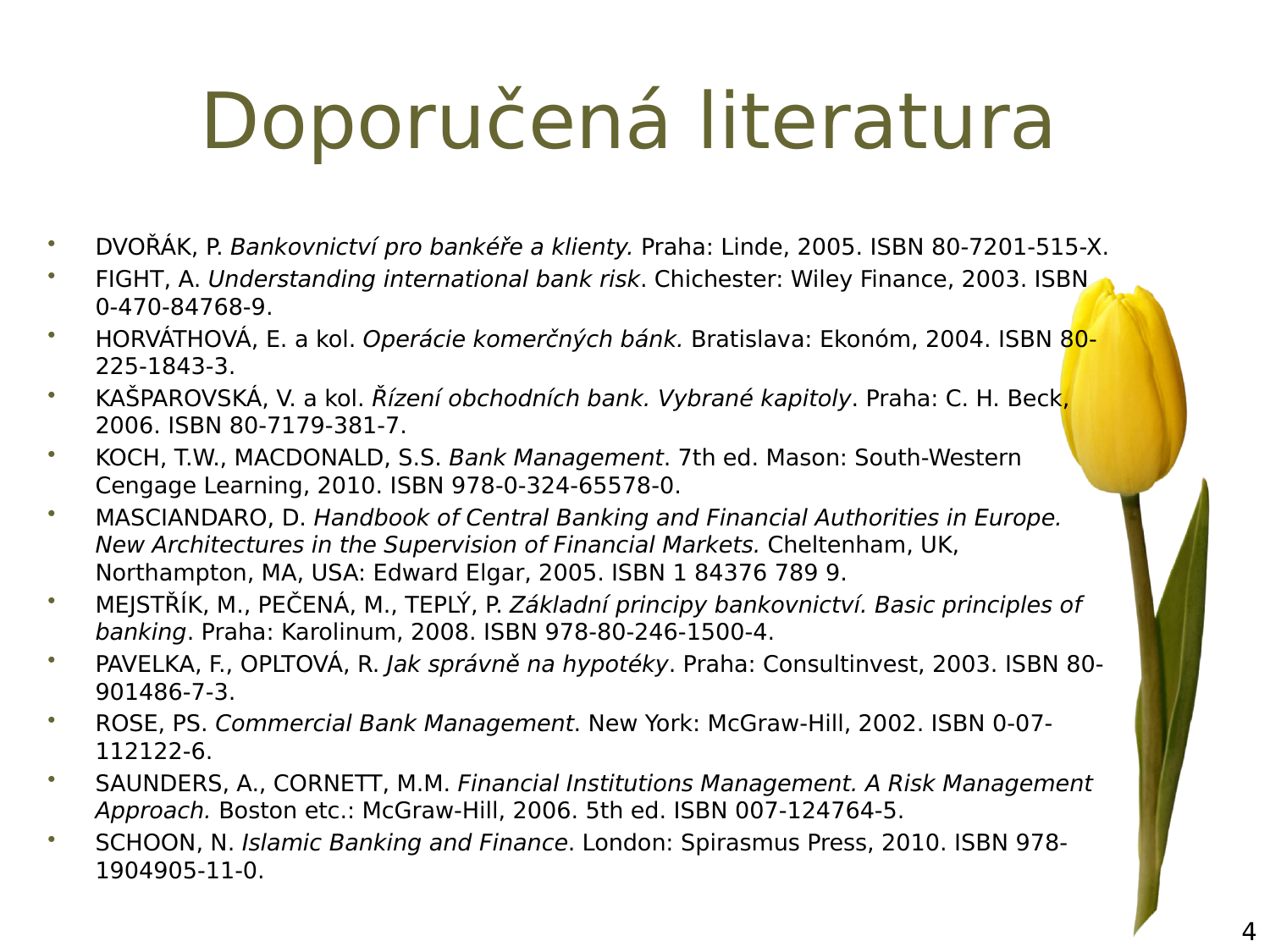

# Doporučená literatura
Dvořák, P. Bankovnictví pro bankéře a klienty. Praha: Linde, 2005. ISBN 80-7201-515-X.
FIGHT, A. Understanding international bank risk. Chichester: Wiley Finance, 2003. ISBN 0-470-84768-9.
HORVÁTHOVÁ, E. a kol. Operácie komerčných bánk. Bratislava: Ekonóm, 2004. ISBN 80-225-1843-3.
KAŠPAROVSKÁ, V. a kol. Řízení obchodních bank. Vybrané kapitoly. Praha: C. H. Beck, 2006. ISBN 80-7179-381-7.
KOCH, T.W., MACDONALD, S.S. Bank Management. 7th ed. Mason: South-Western Cengage Learning, 2010. ISBN 978-0-324-65578-0.
MASCIANDARO, D. Handbook of Central Banking and Financial Authorities in Europe. New Architectures in the Supervision of Financial Markets. Cheltenham, UK, Northampton, MA, USA: Edward Elgar, 2005. ISBN 1 84376 789 9.
MEJSTŘÍK, M., PEČENÁ, M., TEPLÝ, P. Základní principy bankovnictví. Basic principles of banking. Praha: Karolinum, 2008. ISBN 978-80-246-1500-4.
PAVELKA, F., OPLTOVÁ, R. Jak správně na hypotéky. Praha: Consultinvest, 2003. ISBN 80-901486-7-3.
ROSE, PS. Commercial Bank Management. New York: McGraw-Hill, 2002. ISBN 0-07-112122-6.
SAUNDERS, A., CORNETT, M.M. Financial Institutions Management. A Risk Management Approach. Boston etc.: McGraw-Hill, 2006. 5th ed. ISBN 007-124764-5.
SCHOON, N. Islamic Banking and Finance. London: Spirasmus Press, 2010. ISBN 978-1904905-11-0.
4